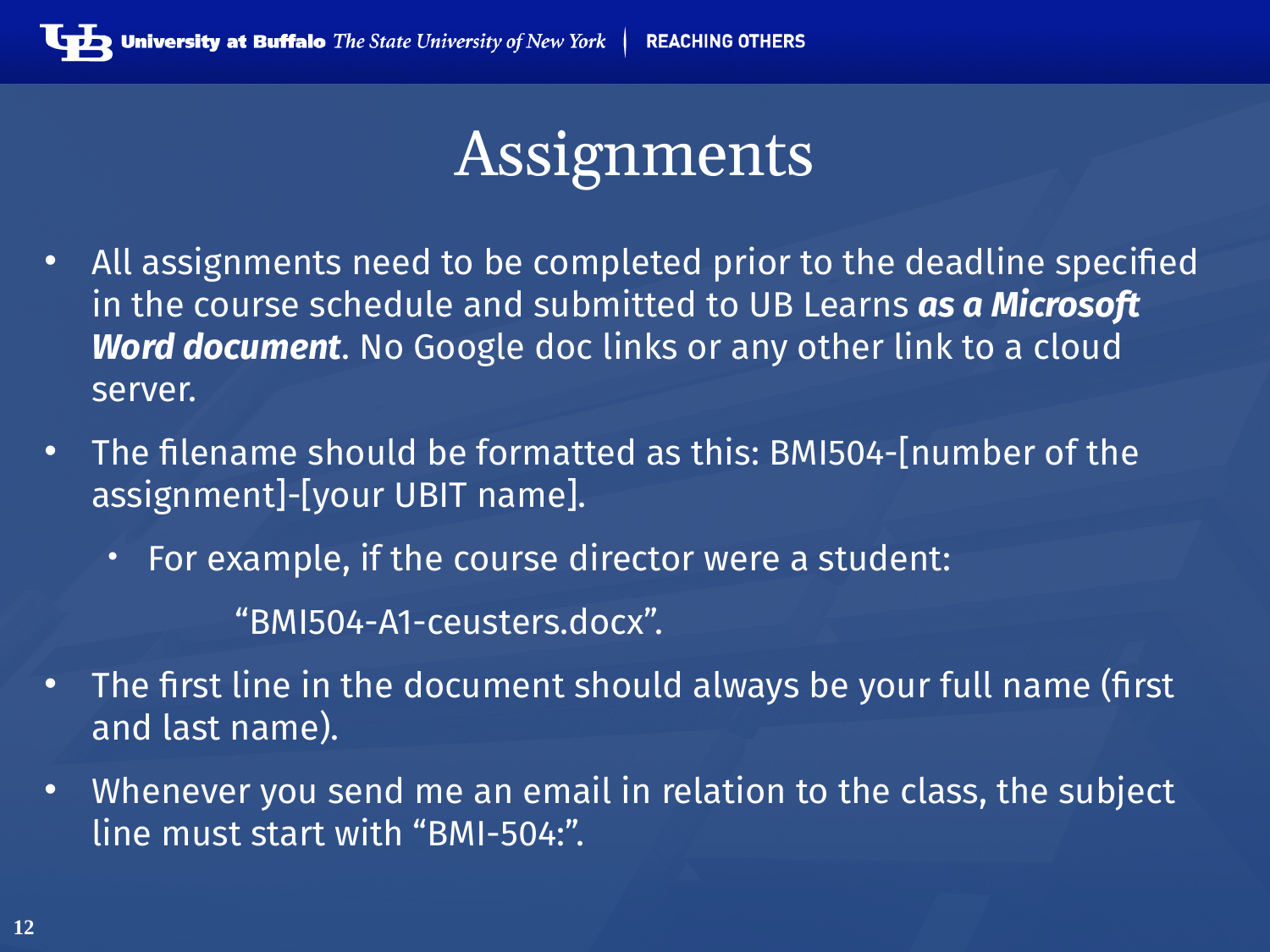

# Assignments
All assignments need to be completed prior to the deadline specified in the course schedule and submitted to UB Learns as a Microsoft Word document. No Google doc links or any other link to a cloud server.
The filename should be formatted as this: BMI504-[number of the assignment]-[your UBIT name].
For example, if the course director were a student:
	“BMI504-A1-ceusters.docx”.
The first line in the document should always be your full name (first and last name).
Whenever you send me an email in relation to the class, the subject line must start with “BMI-504:”.

12